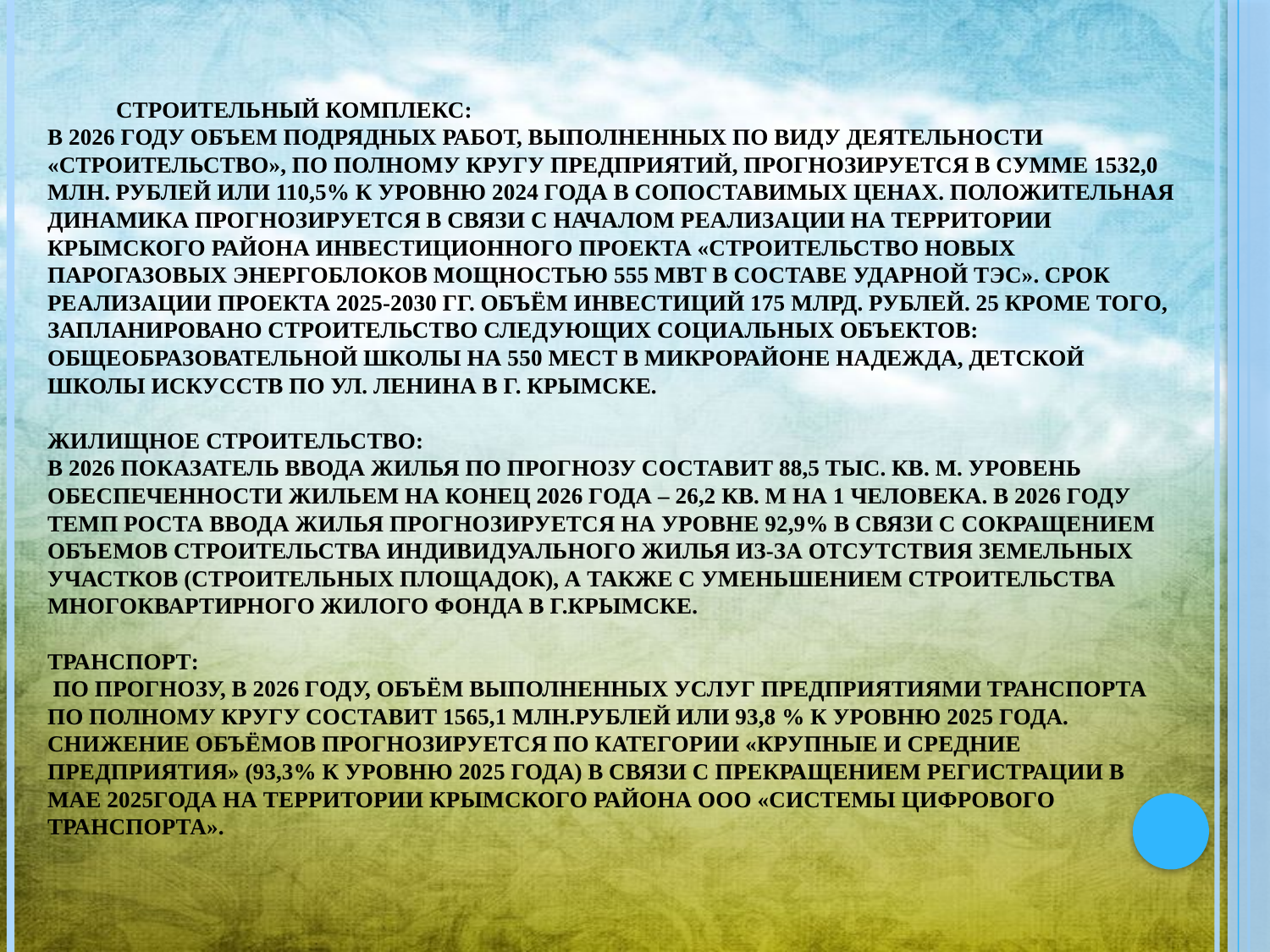

# Строительный комплекс: В 2026 году объем подрядных работ, выполненных по виду деятельности «строительство», по полному кругу предприятий, прогнозируется в сумме 1532,0 млн. рублей или 110,5% к уровню 2024 года в сопоставимых ценах. Положительная динамика прогнозируется в связи с началом реализации на территории Крымского района инвестиционного проекта «Строительство новых парогазовых энергоблоков мощностью 555 МВт в составе Ударной ТЭС». Срок реализации проекта 2025-2030 гг. Объём инвестиций 175 млрд. рублей. 25 Кроме того, запланировано строительство следующих социальных объектов: общеобразовательной школы на 550 мест в микрорайоне Надежда, детской школы искусств по ул. Ленина в г. Крымске. Жилищное строительство: В 2026 показатель ввода жилья по прогнозу составит 88,5 тыс. кв. м. Уровень обеспеченности жильем на конец 2026 года – 26,2 кв. м на 1 человека. В 2026 году темп роста ввода жилья прогнозируется на уровне 92,9% в связи с сокращением объемов строительства индивидуального жилья из-за отсутствия земельных участков (строительных площадок), а также с уменьшением строительства многоквартирного жилого фонда в г.Крымске. Транспорт: По прогнозу, в 2026 году, объём выполненных услуг предприятиями транспорта по полному кругу составит 1565,1 млн.рублей или 93,8 % к уровню 2025 года. Снижение объёмов прогнозируется по категории «крупные и средние предприятия» (93,3% к уровню 2025 года) в связи с прекращением регистрации в мае 2025года на территории Крымского района ООО «Системы цифрового транспорта».